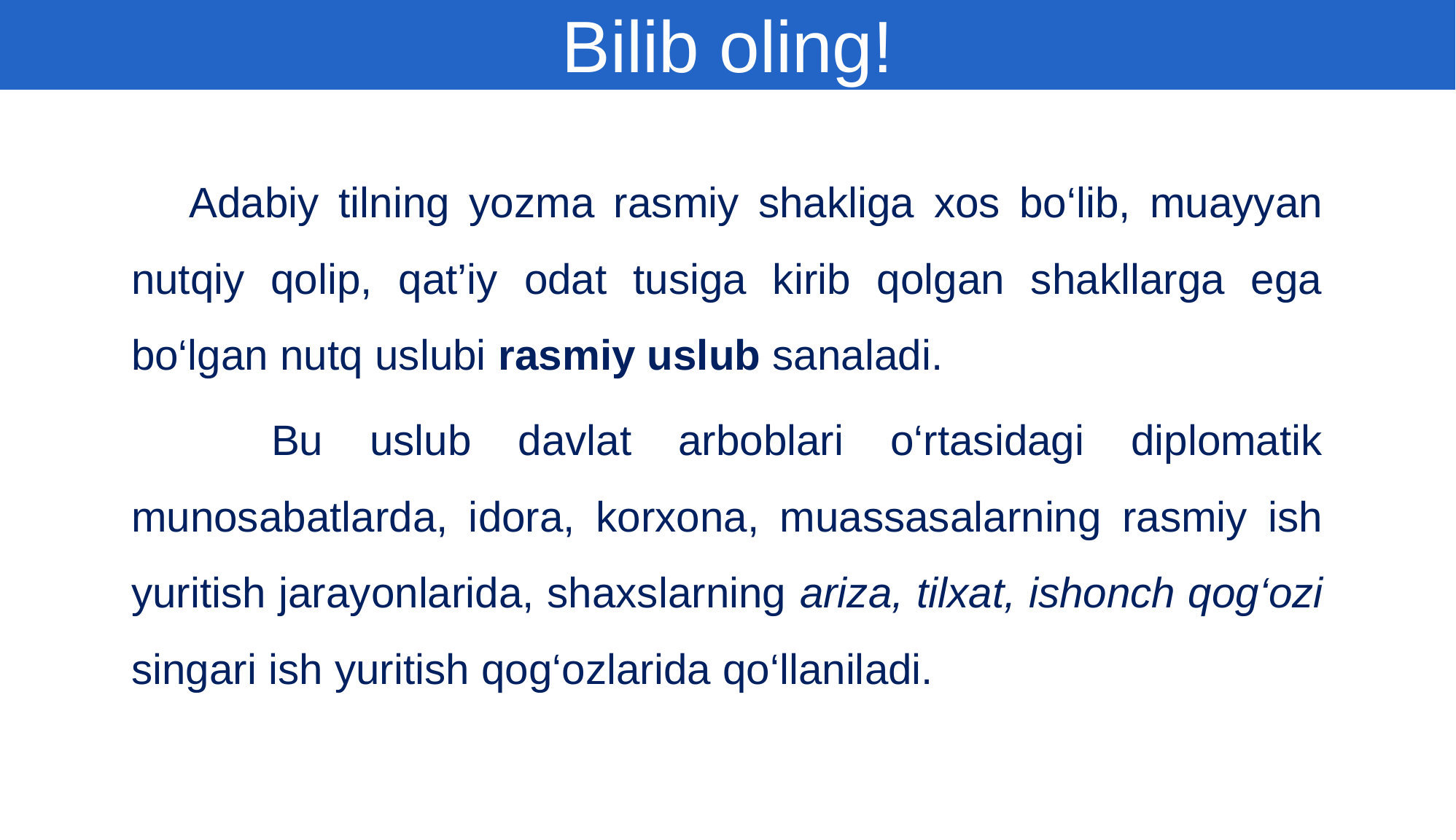

Bilib oling!
   Adabiy tilning yozma rasmiy shakliga xos bo‘lib, muayyan nutqiy qolip, qat’iy odat tusiga kirib qolgan shakllarga ega bo‘lgan nutq uslubi rasmiy uslub sanaladi.
   Bu uslub davlat arboblari o‘rtasidagi diplomatik munosabatlarda, idora, korxona, muassasalarning rasmiy ish yuritish jarayonlarida, shaxslarning ariza, tilxat, ishonch qog‘ozi singari ish yuritish qog‘ozlarida qo‘llaniladi.